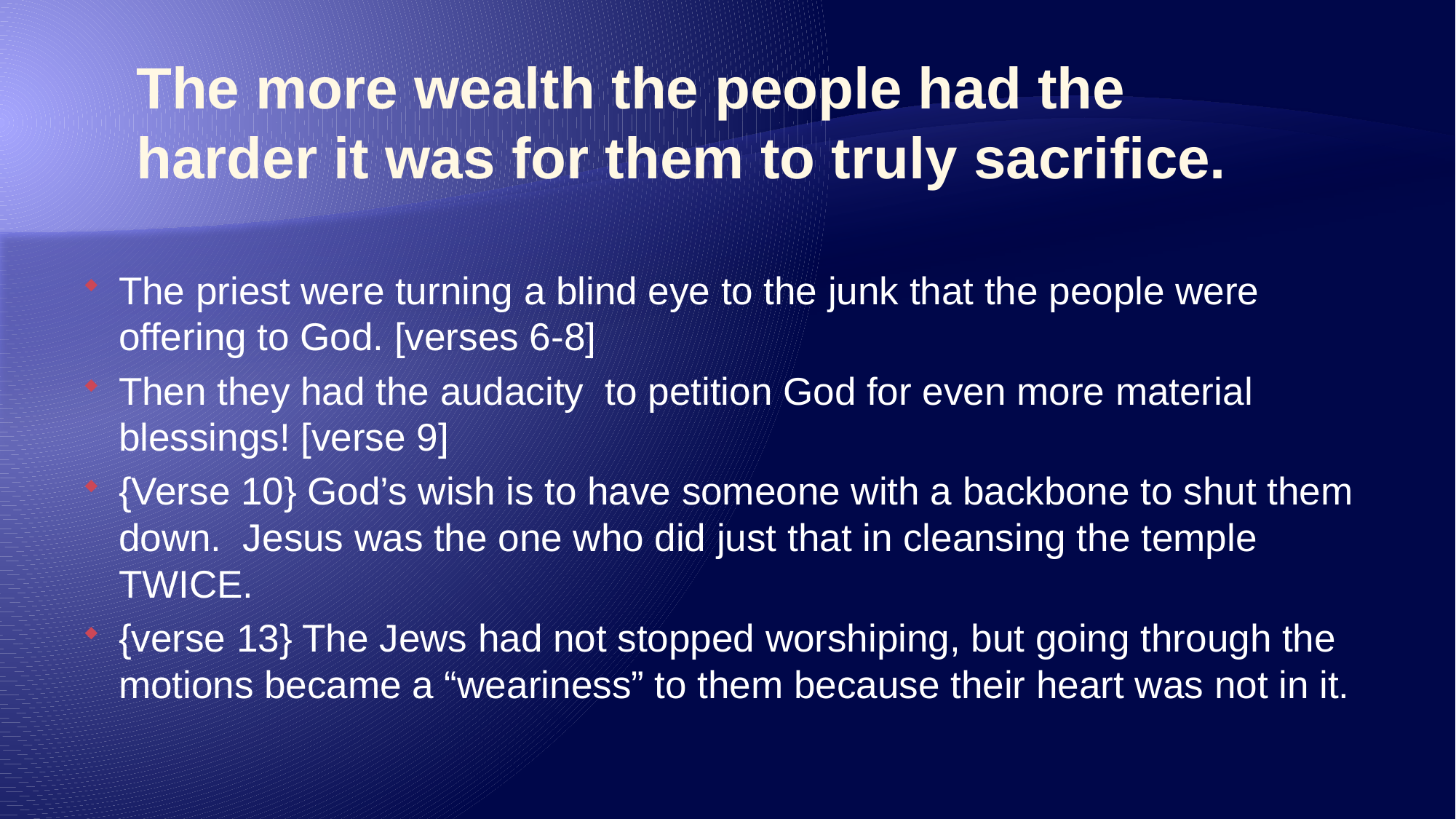

# The more wealth the people had the harder it was for them to truly sacrifice.
The priest were turning a blind eye to the junk that the people were offering to God. [verses 6-8]
Then they had the audacity  to petition God for even more material blessings! [verse 9]
{Verse 10} God’s wish is to have someone with a backbone to shut them down.  Jesus was the one who did just that in cleansing the temple TWICE.
{verse 13} The Jews had not stopped worshiping, but going through the motions became a “weariness” to them because their heart was not in it.